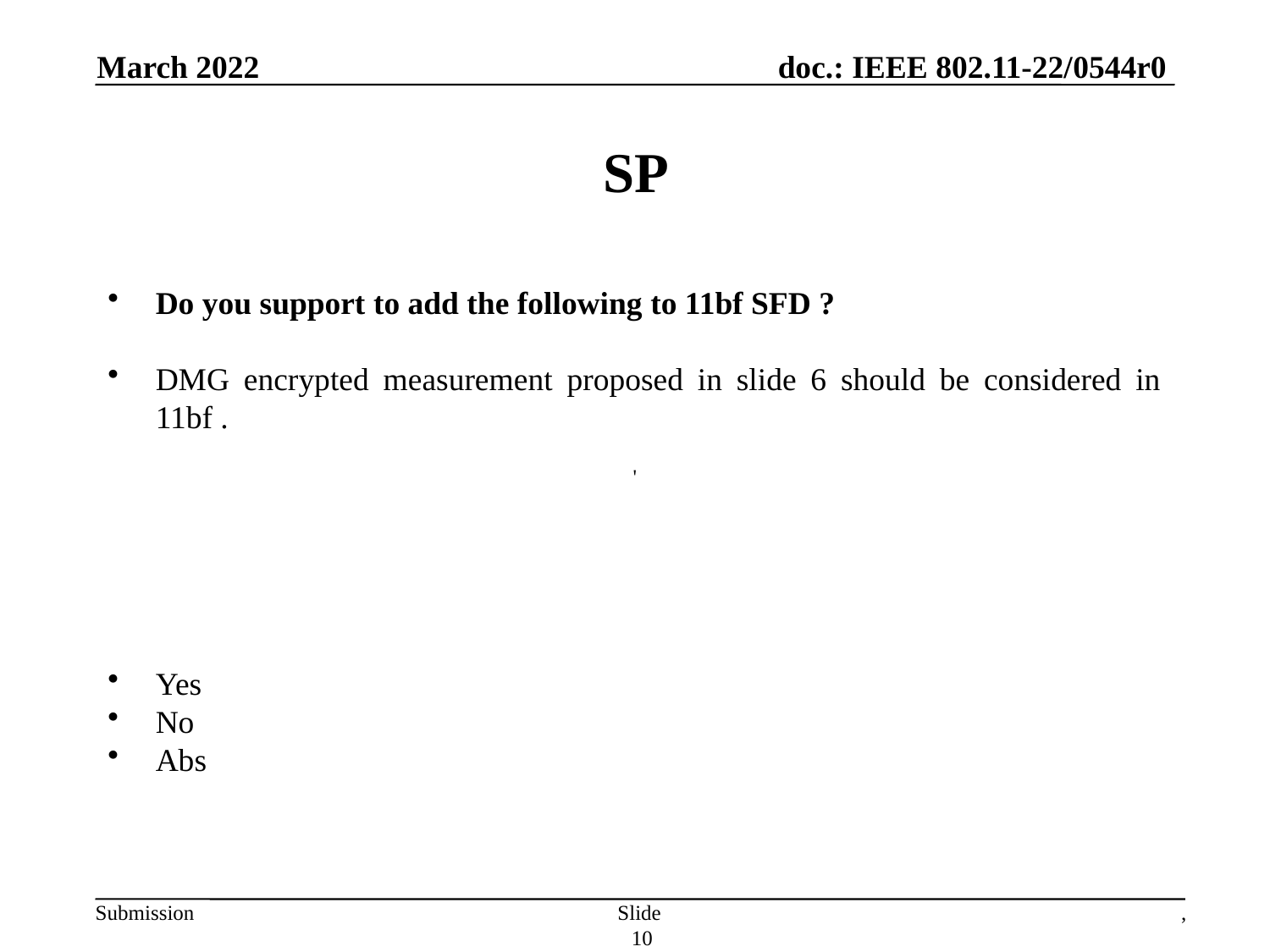

March 2022
# SP
Do you support to add the following to 11bf SFD ?

DMG encrypted measurement proposed in slide 6 should be considered in 11bf .

Yes
No
Abs

'
Slide 10
,